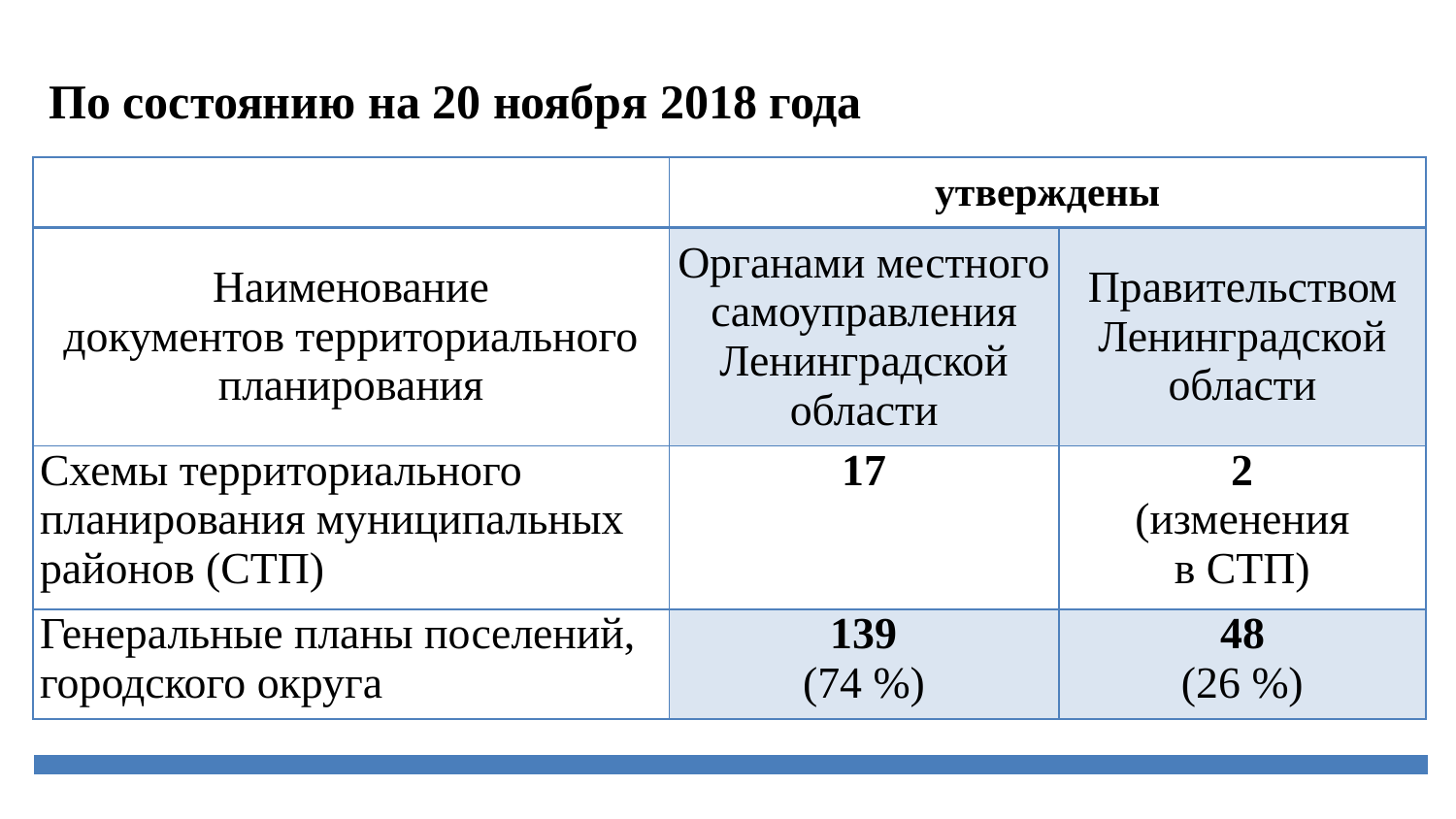

По состоянию на 20 ноября 2018 года
|  | утверждены |  |
| --- | --- | --- |
| Наименование документов территориального планирования | Органами местного самоуправления Ленинградской области | Правительством Ленинградской области |
| Схемы территориального планирования муниципальных районов (СТП) | 17 | 2 (изменения в СТП) |
| Генеральные планы поселений, городского округа | 139 (74 %) | 48 (26 %) |